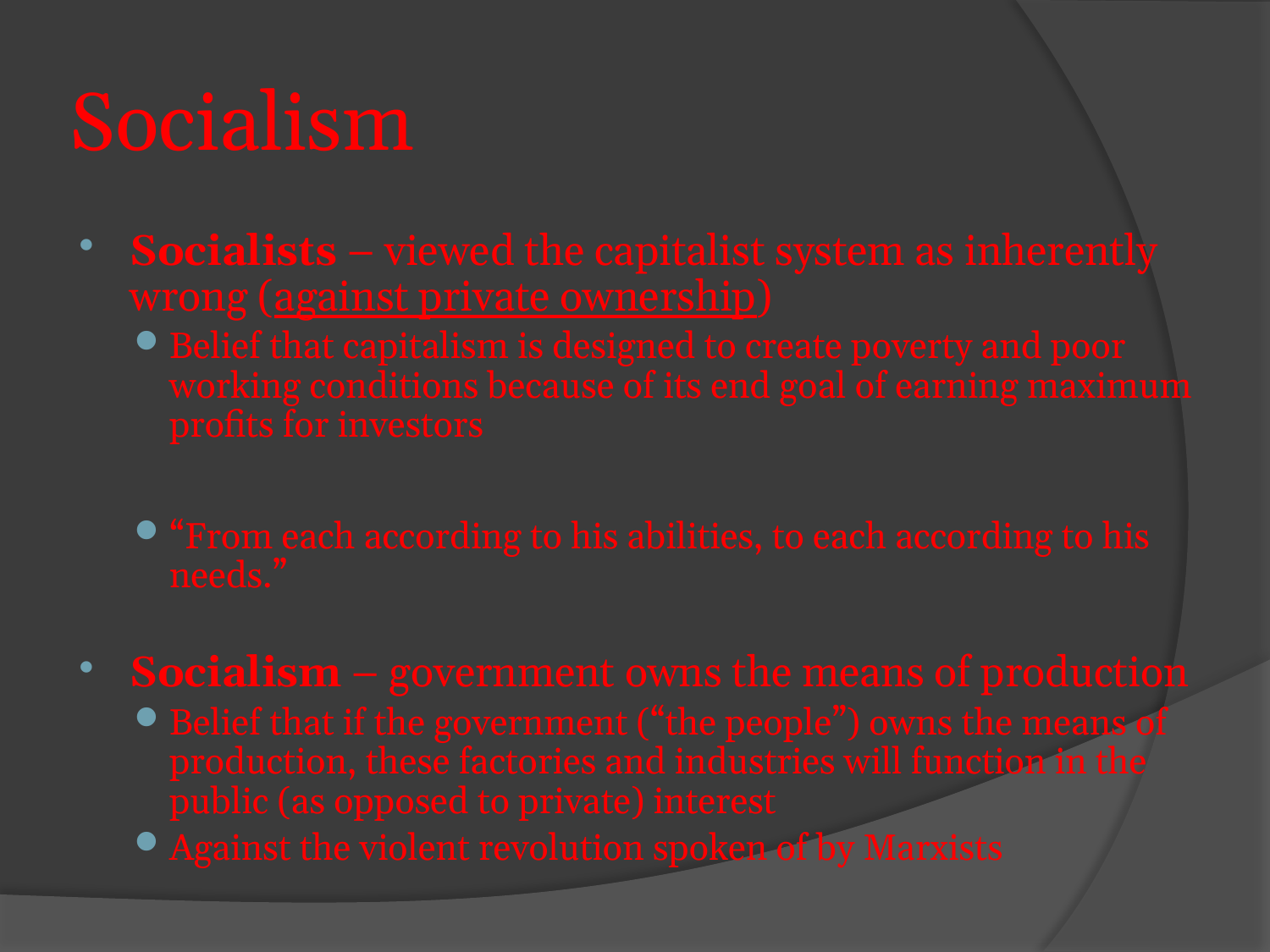

# Socialism
Socialists – viewed the capitalist system as inherently wrong (against private ownership)
Belief that capitalism is designed to create poverty and poor working conditions because of its end goal of earning maximum profits for investors

“From each according to his abilities, to each according to his needs.”

Socialism – government owns the means of production
Belief that if the government (“the people”) owns the means of production, these factories and industries will function in the public (as opposed to private) interest
Against the violent revolution spoken of by Marxists